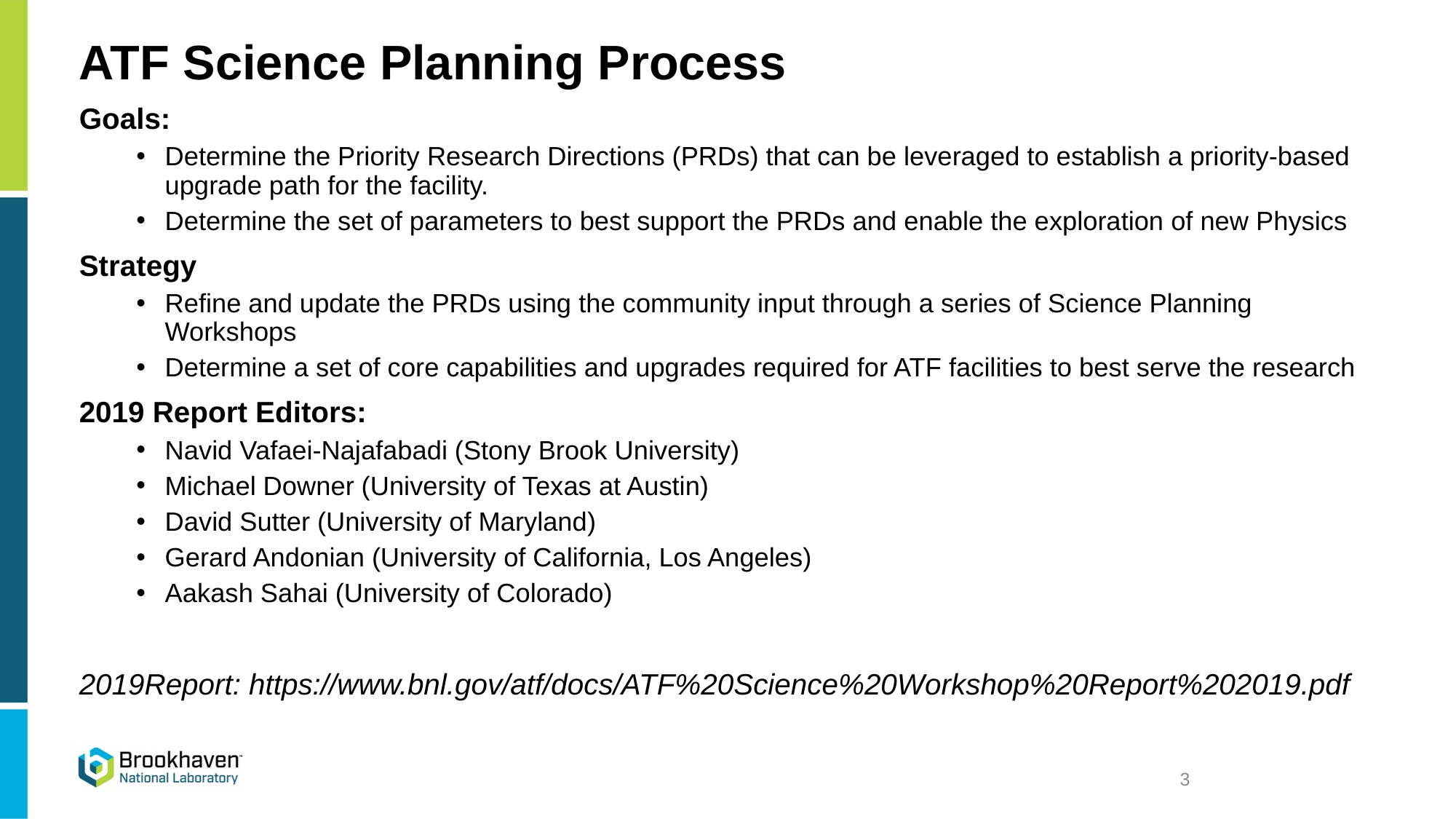

# ATF Science Planning Process
Goals:
Determine the Priority Research Directions (PRDs) that can be leveraged to establish a priority-based upgrade path for the facility.
Determine the set of parameters to best support the PRDs and enable the exploration of new Physics
Strategy
Refine and update the PRDs using the community input through a series of Science Planning Workshops
Determine a set of core capabilities and upgrades required for ATF facilities to best serve the research
2019 Report Editors:
Navid Vafaei-Najafabadi (Stony Brook University)
Michael Downer (University of Texas at Austin)
David Sutter (University of Maryland)
Gerard Andonian (University of California, Los Angeles)
Aakash Sahai (University of Colorado)

2019Report: https://www.bnl.gov/atf/docs/ATF%20Science%20Workshop%20Report%202019.pdf
3